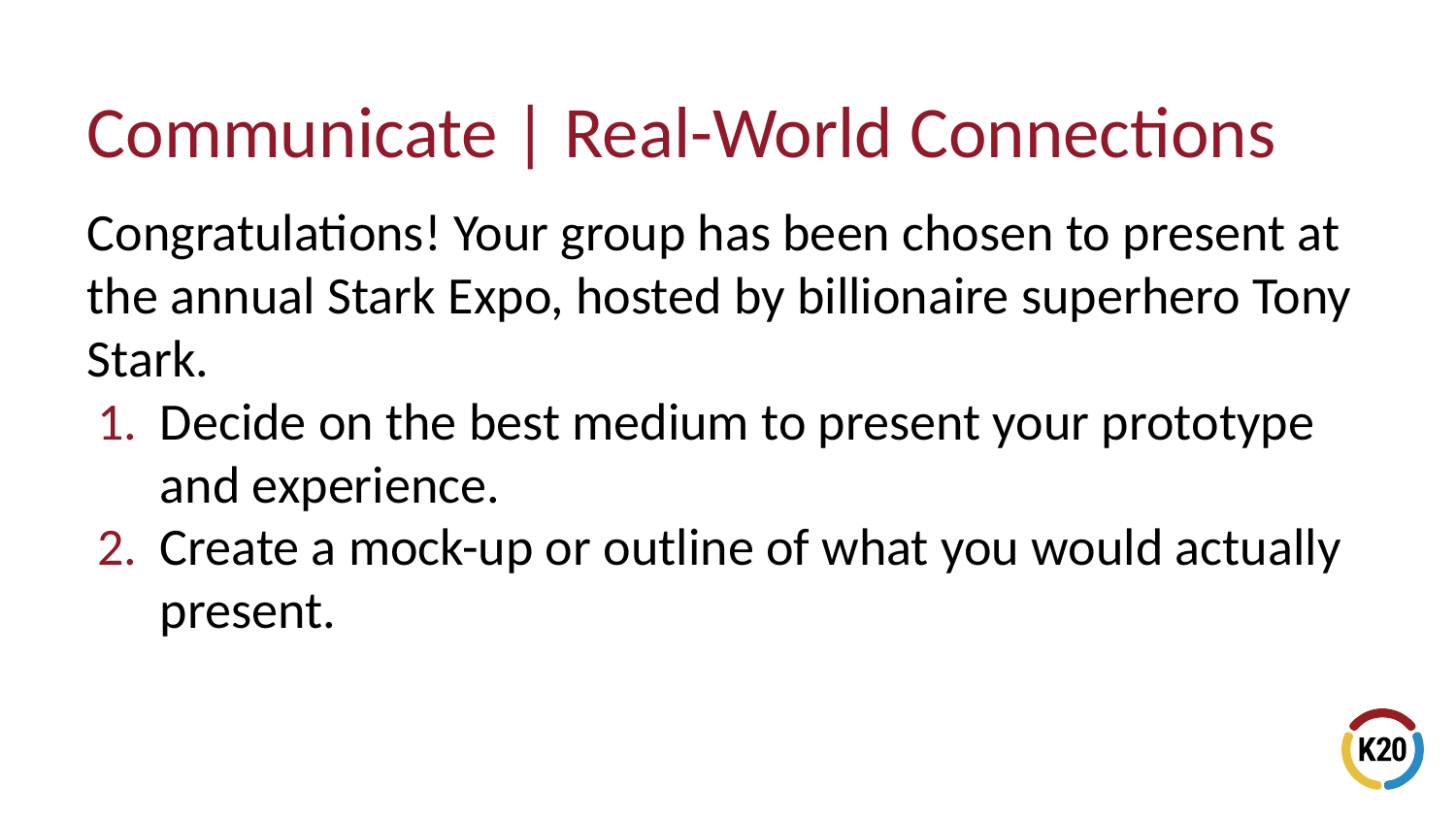

# Communicate | Real-World Connections
Congratulations! Your group has been chosen to present at the annual Stark Expo, hosted by billionaire superhero Tony Stark.
Decide on the best medium to present your prototype and experience.
Create a mock-up or outline of what you would actually present.